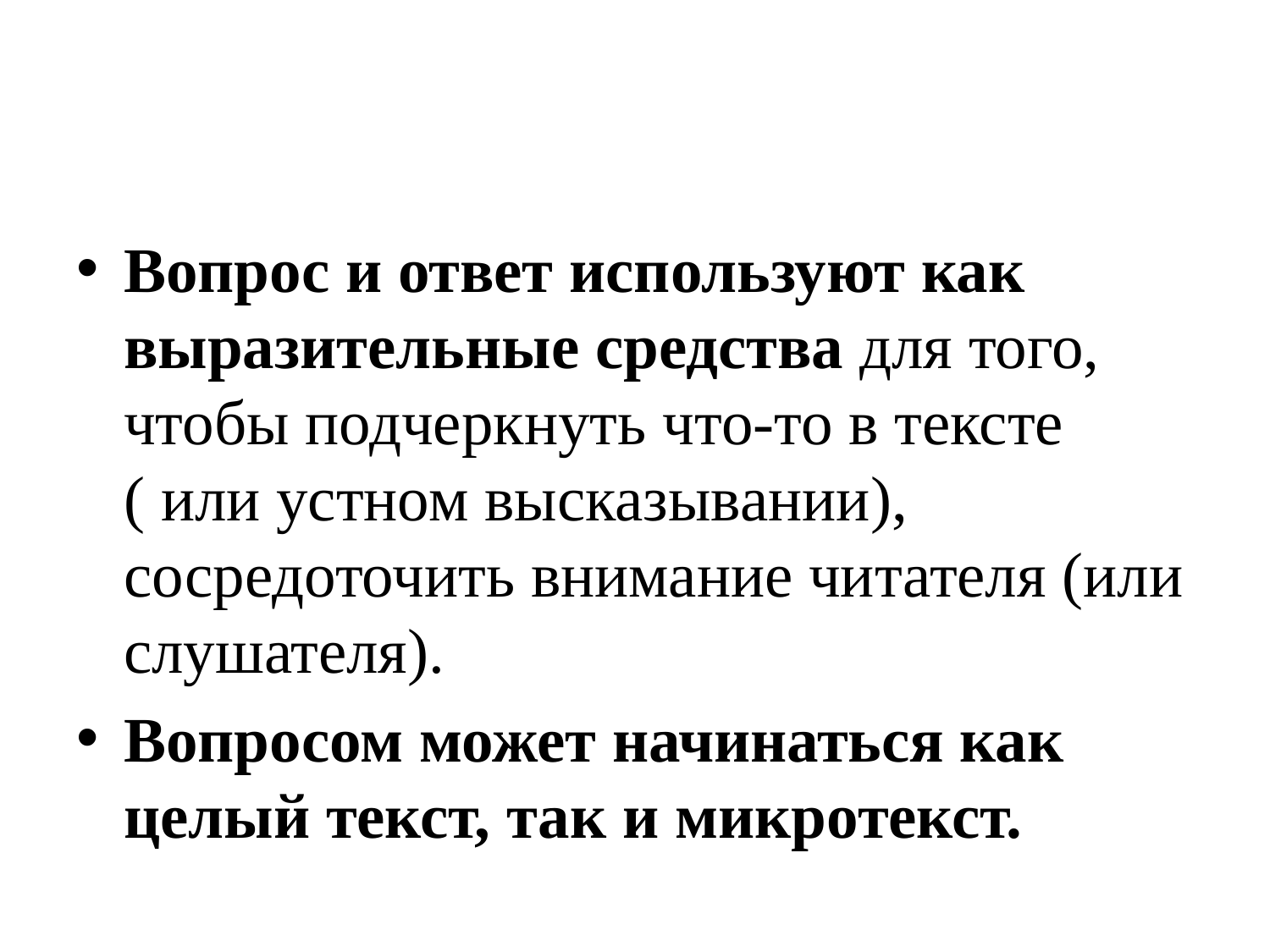

#
Вопрос и ответ используют как выразительные средства для того, чтобы подчеркнуть что-то в тексте ( или устном высказывании), сосредоточить внимание читателя (или слушателя).
Вопросом может начинаться как целый текст, так и микротекст.